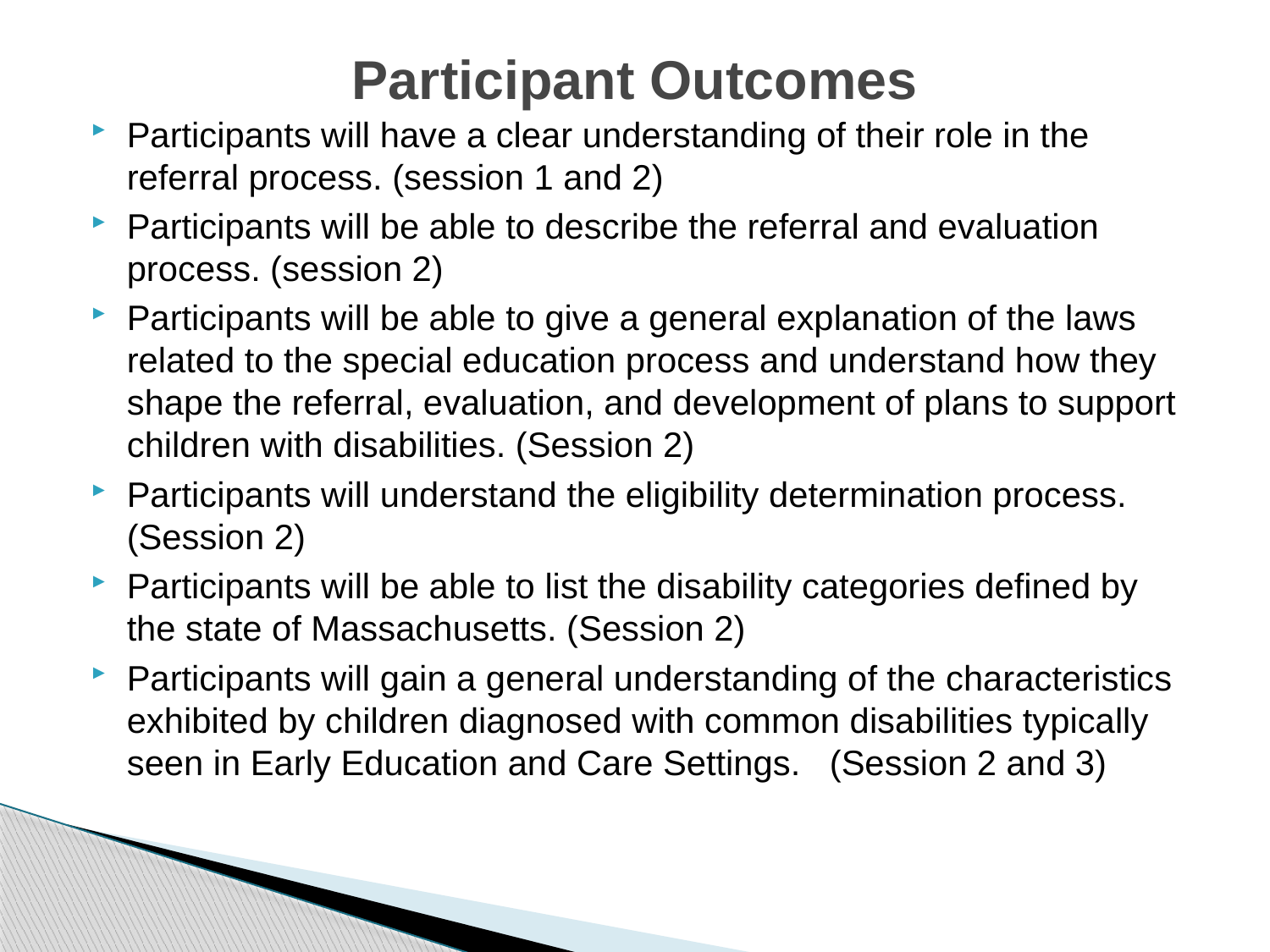

# Participant Outcomes
Participants will have a clear understanding of their role in the referral process. (session 1 and 2)
Participants will be able to describe the referral and evaluation process. (session 2)
Participants will be able to give a general explanation of the laws related to the special education process and understand how they shape the referral, evaluation, and development of plans to support children with disabilities. (Session 2)
Participants will understand the eligibility determination process. (Session 2)
Participants will be able to list the disability categories defined by the state of Massachusetts. (Session 2)
Participants will gain a general understanding of the characteristics exhibited by children diagnosed with common disabilities typically seen in Early Education and Care Settings.   (Session 2 and 3)